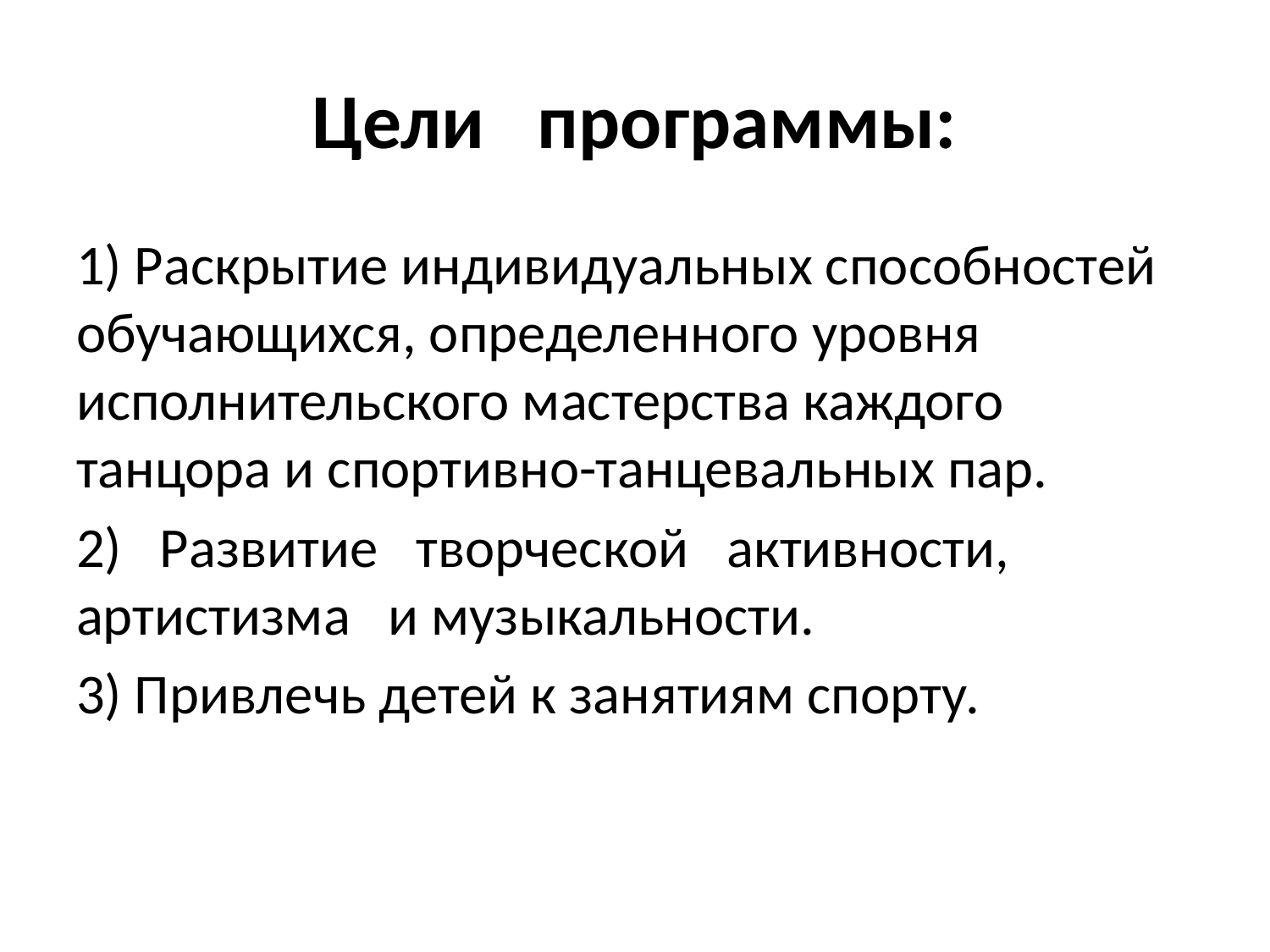

# Цели   программы:
1) Раскрытие индивидуальных способностей обучающихся, определенного уровня исполнительского мастерства каждого танцора и спортивно-танцевальных пар.
2)   Развитие   творческой   активности,   артистизма   и музыкальности.
3) Привлечь детей к занятиям спорту.